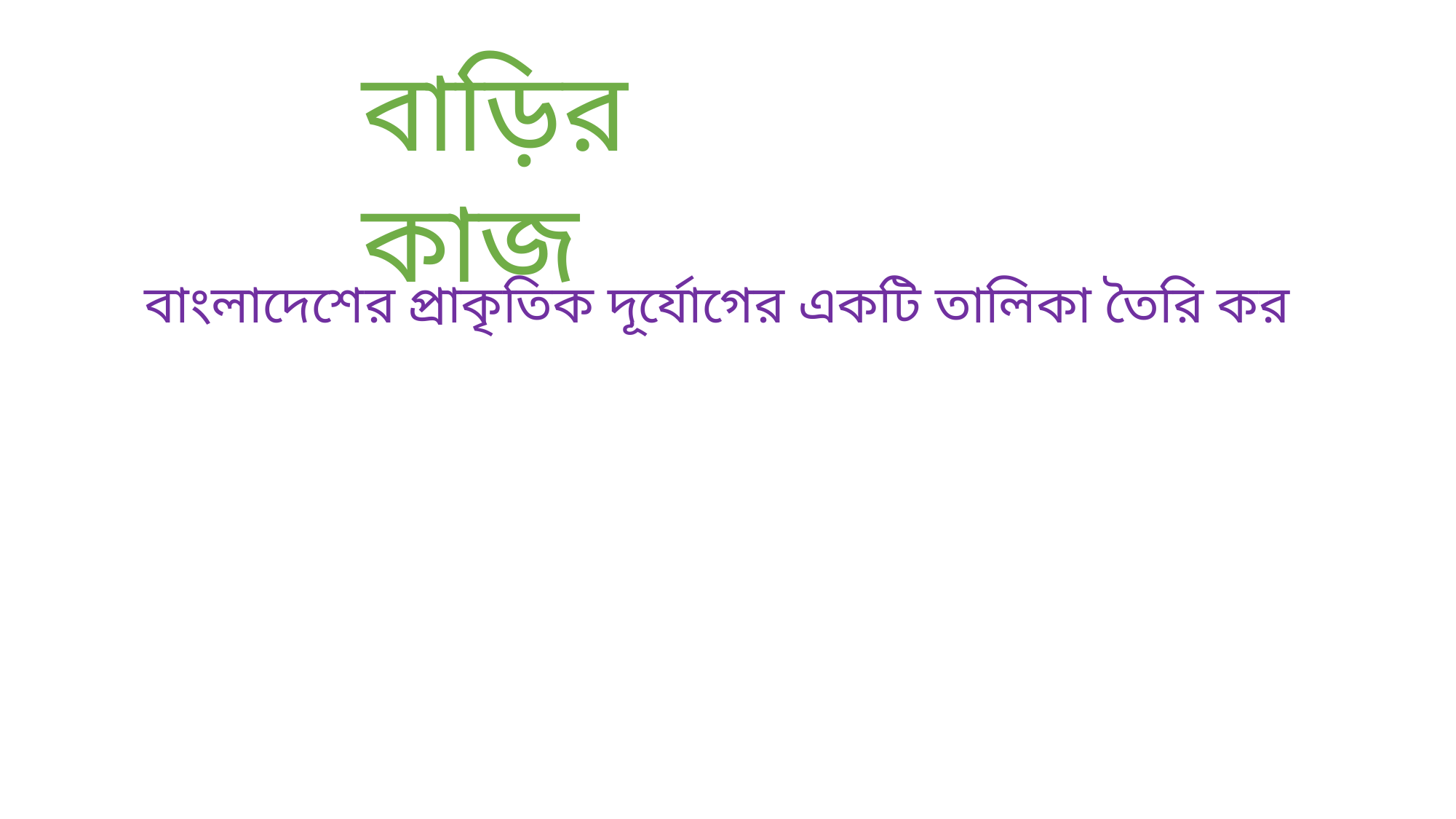

বাড়ির কাজ
বাংলাদেশের প্রাকৃতিক দূর্যোগের একটি তালিকা তৈরি কর